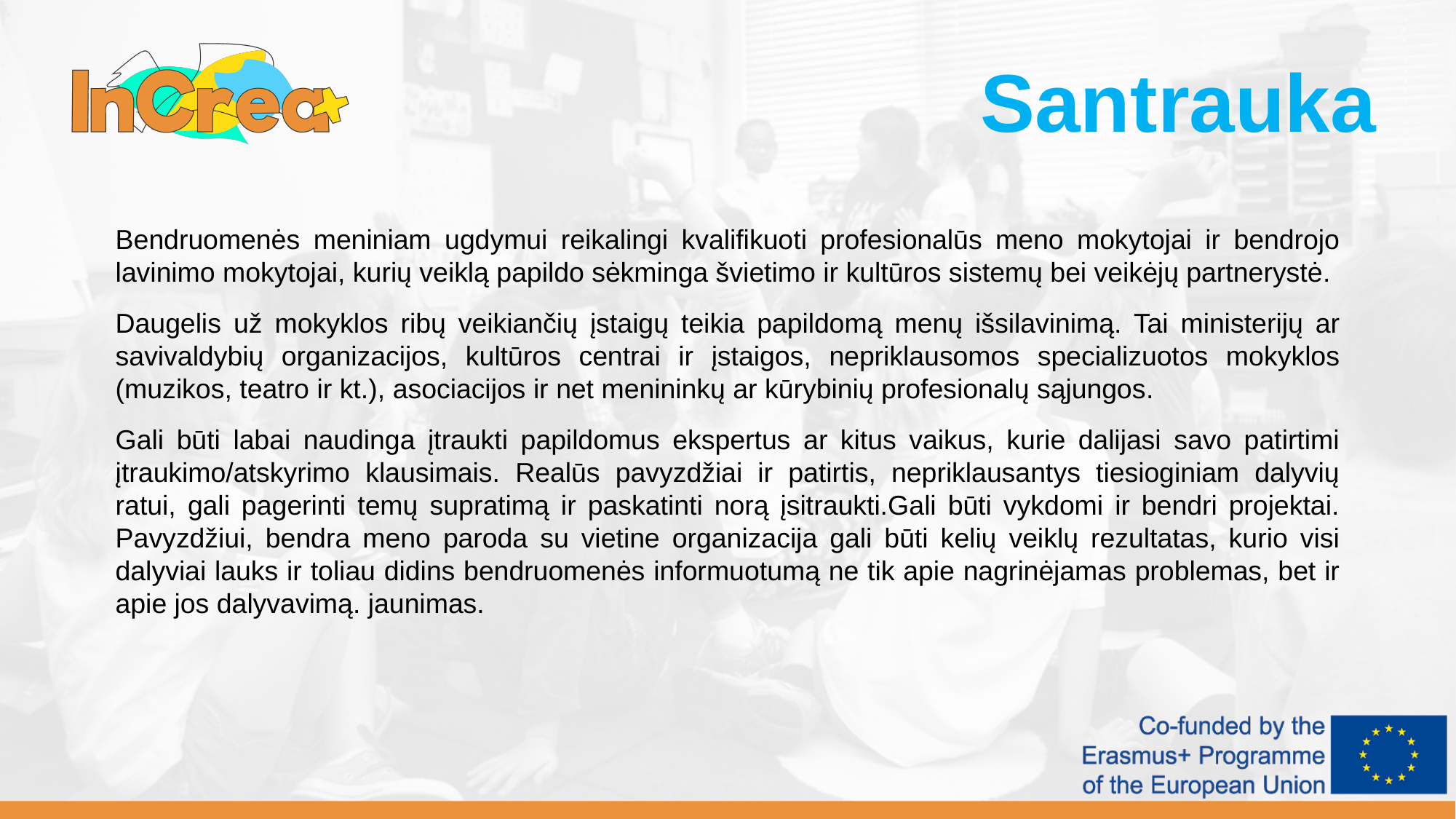

Santrauka
Bendruomenės meniniam ugdymui reikalingi kvalifikuoti profesionalūs meno mokytojai ir bendrojo lavinimo mokytojai, kurių veiklą papildo sėkminga švietimo ir kultūros sistemų bei veikėjų partnerystė.
Daugelis už mokyklos ribų veikiančių įstaigų teikia papildomą menų išsilavinimą. Tai ministerijų ar savivaldybių organizacijos, kultūros centrai ir įstaigos, nepriklausomos specializuotos mokyklos (muzikos, teatro ir kt.), asociacijos ir net menininkų ar kūrybinių profesionalų sąjungos.
Gali būti labai naudinga įtraukti papildomus ekspertus ar kitus vaikus, kurie dalijasi savo patirtimi įtraukimo/atskyrimo klausimais. Realūs pavyzdžiai ir patirtis, nepriklausantys tiesioginiam dalyvių ratui, gali pagerinti temų supratimą ir paskatinti norą įsitraukti.Gali būti vykdomi ir bendri projektai. Pavyzdžiui, bendra meno paroda su vietine organizacija gali būti kelių veiklų rezultatas, kurio visi dalyviai lauks ir toliau didins bendruomenės informuotumą ne tik apie nagrinėjamas problemas, bet ir apie jos dalyvavimą. jaunimas.